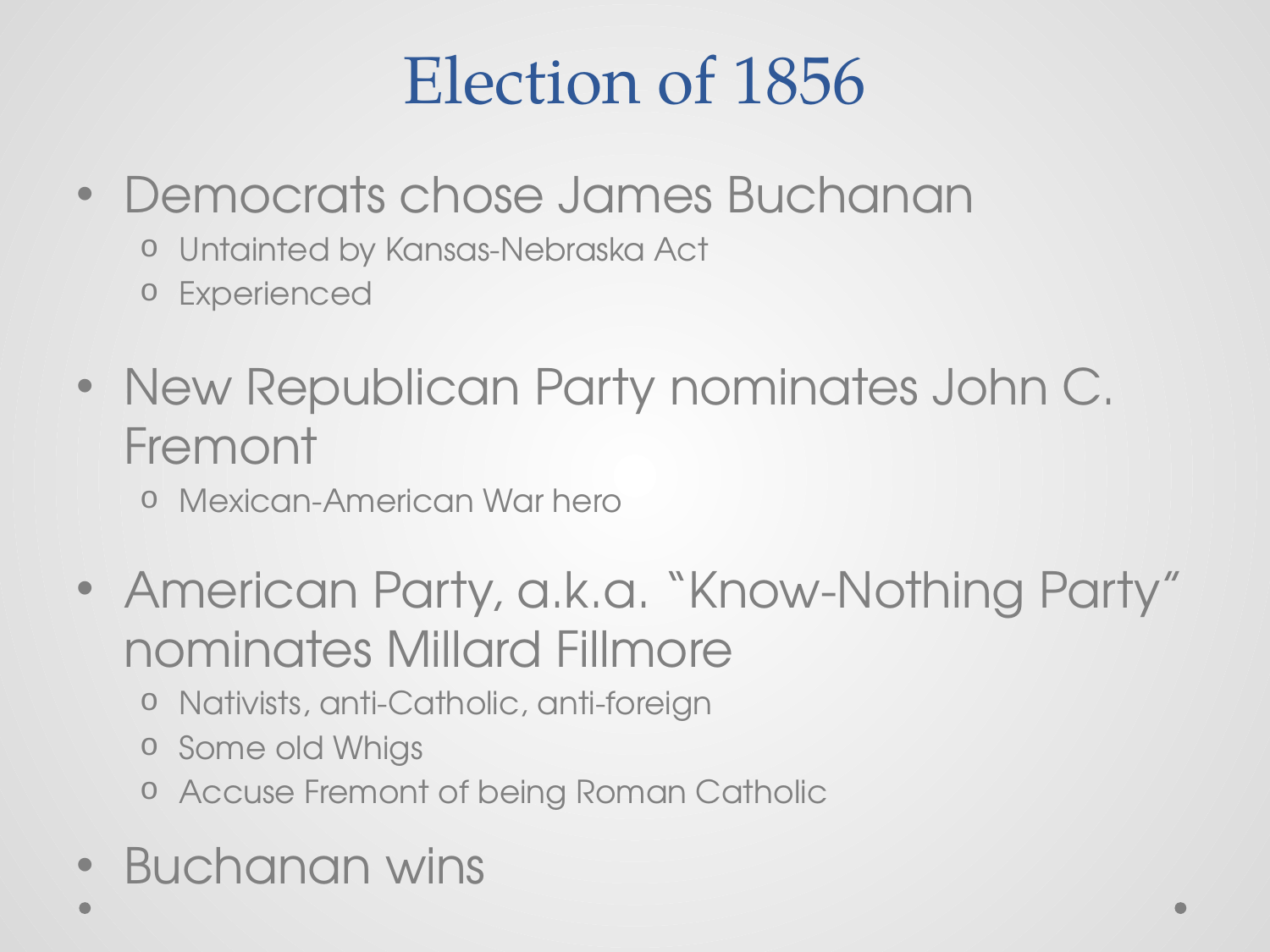

# Election of 1856
Democrats chose James Buchanan
Untainted by Kansas-Nebraska Act
Experienced

New Republican Party nominates John C. Fremont
Mexican-American War hero

American Party, a.k.a. “Know-Nothing Party” nominates Millard Fillmore
Nativists, anti-Catholic, anti-foreign
Some old Whigs
Accuse Fremont of being Roman Catholic

Buchanan wins